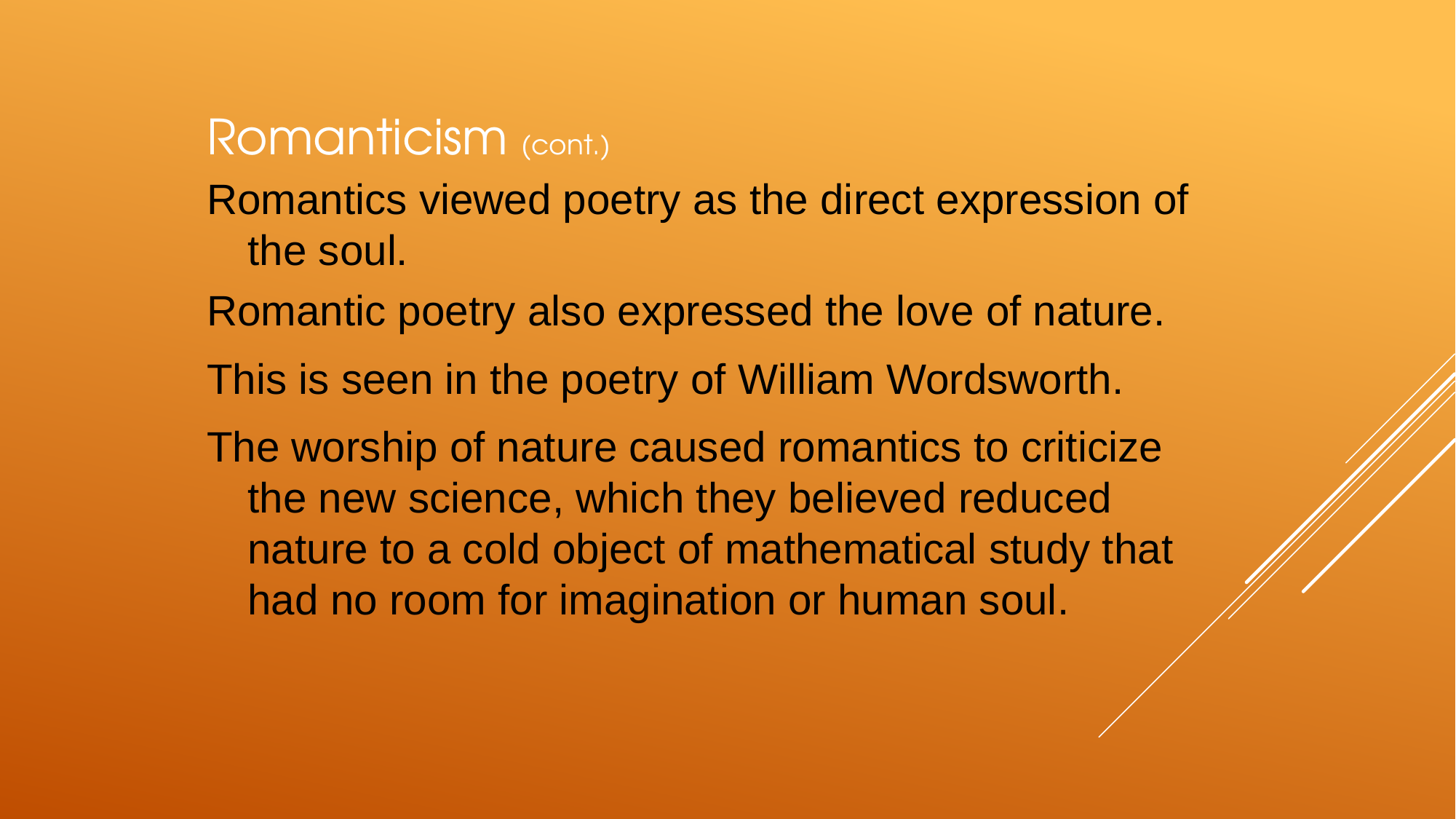

Romanticism (cont.)
Romantics viewed poetry as the direct expression of the soul.
Romantic poetry also expressed the love of nature.
This is seen in the poetry of William Wordsworth.
The worship of nature caused romantics to criticize the new science, which they believed reduced nature to a cold object of mathematical study that had no room for imagination or human soul.